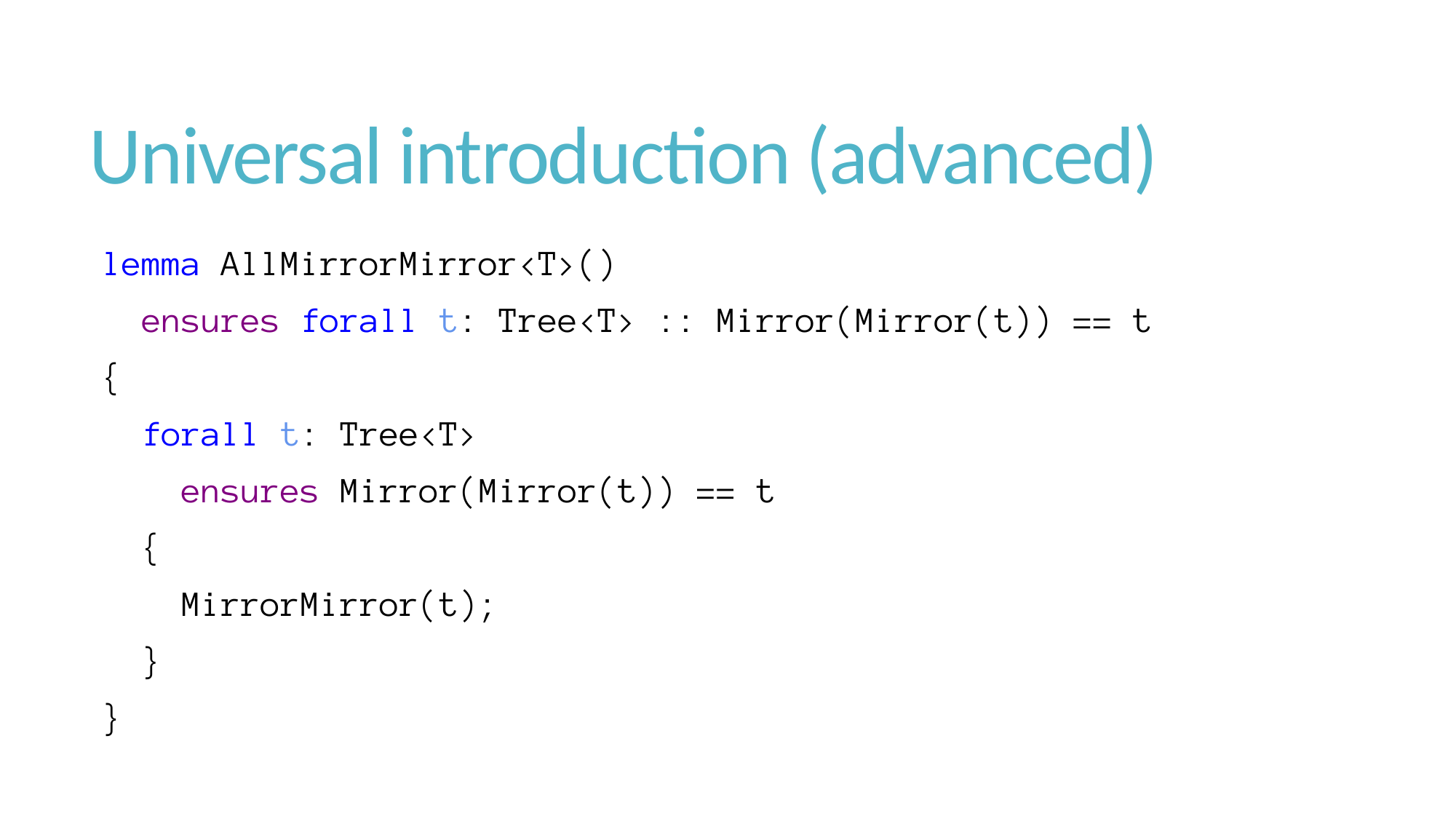

# Universal introduction (advanced)
lemma AllMirrorMirror<T>()
  ensures forall t: Tree<T> :: Mirror(Mirror(t)) == t
{
  forall t: Tree<T>
    ensures Mirror(Mirror(t)) == t
  {
    MirrorMirror(t);
  }
}